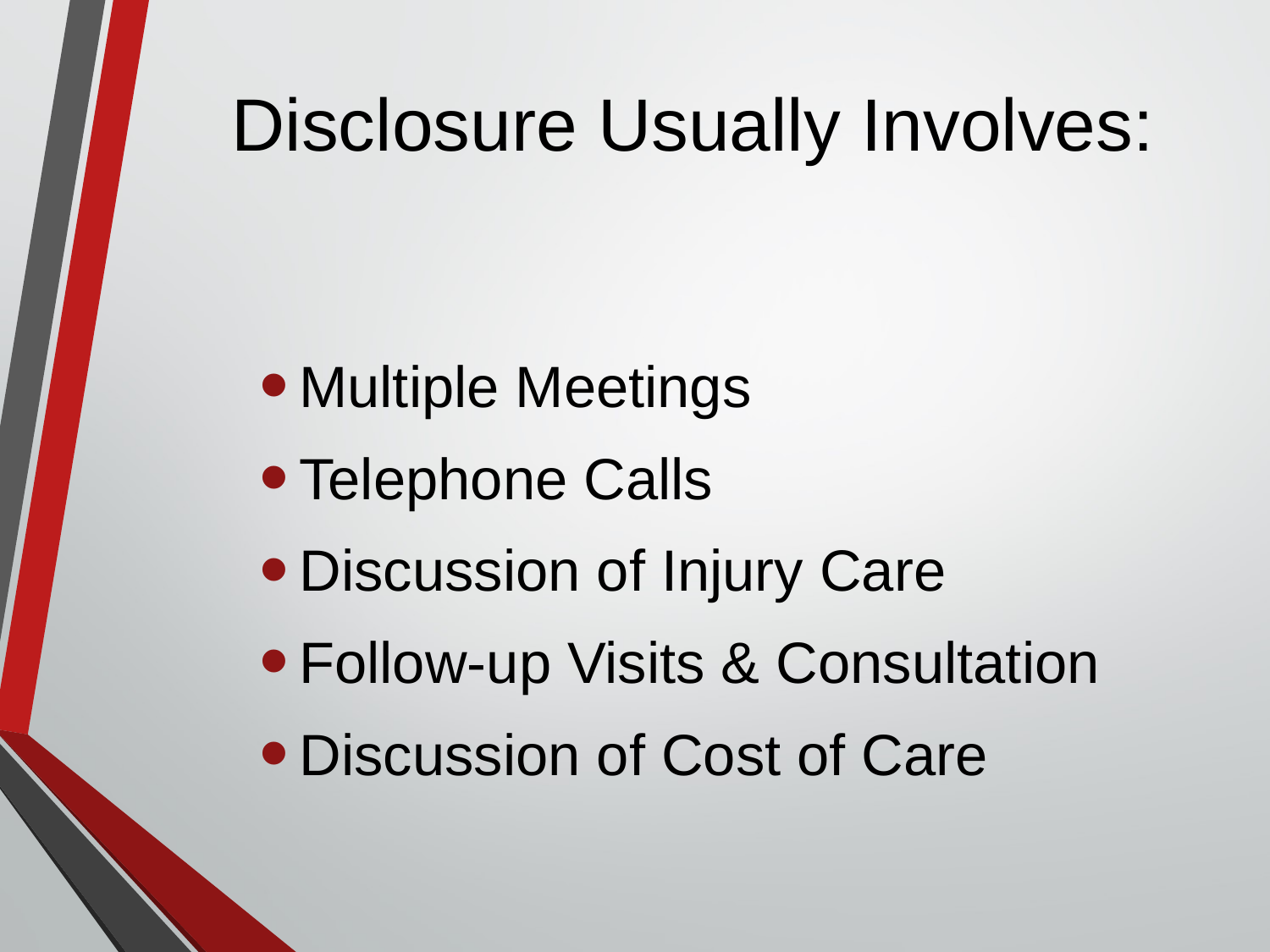

# Disclosure Usually Involves:
Multiple Meetings
Telephone Calls
Discussion of Injury Care
Follow-up Visits & Consultation
Discussion of Cost of Care